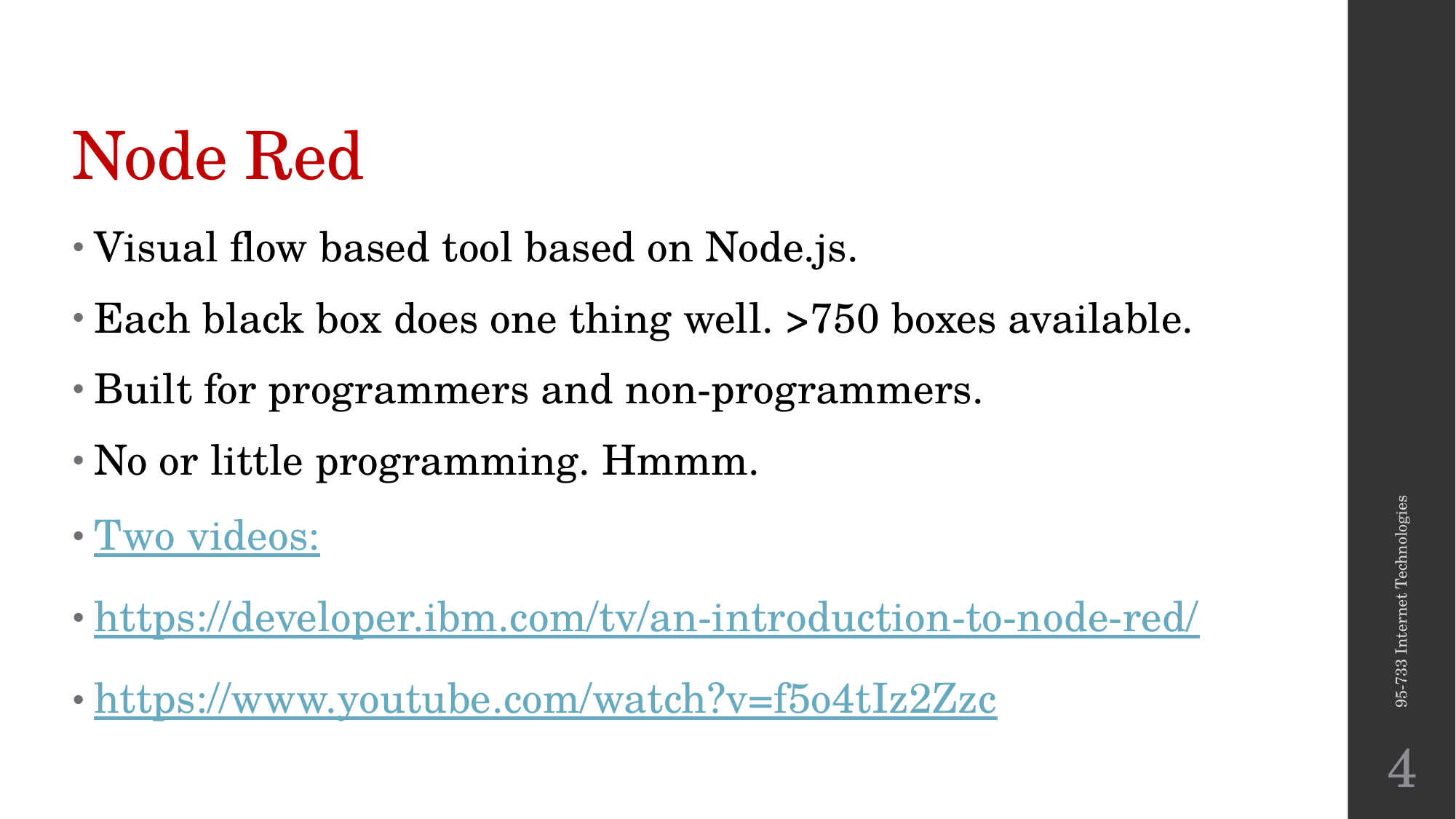

# Node Red
Visual flow based tool based on Node.js.
Each black box does one thing well. >750 boxes available.
Built for programmers and non-programmers.
No or little programming. Hmmm.
Two videos:
https://developer.ibm.com/tv/an-introduction-to-node-red/
https://www.youtube.com/watch?v=f5o4tIz2Zzc
95-733 Internet Technologies
4